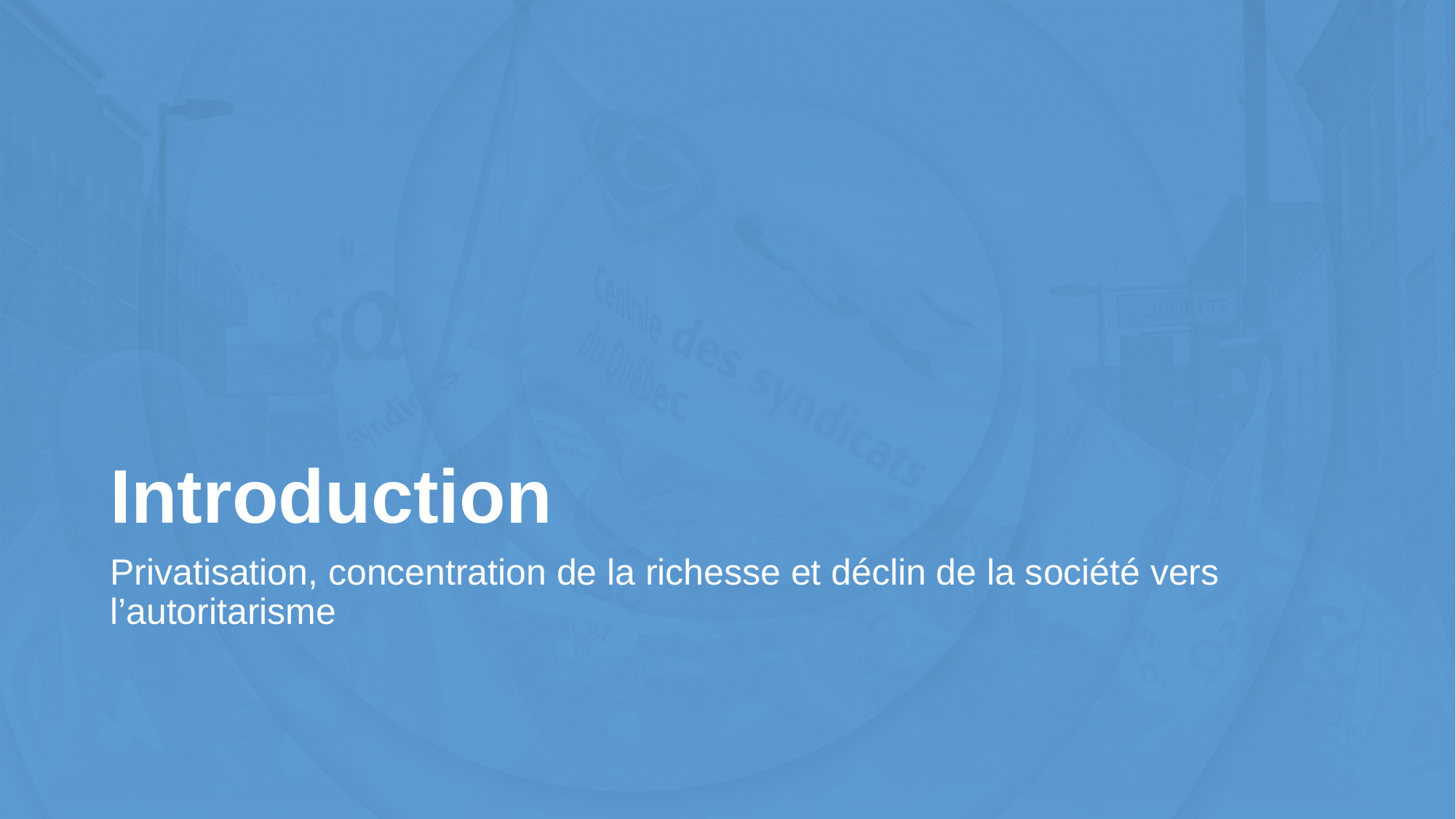

# Introduction
Privatisation, concentration de la richesse et déclin de la société vers l’autoritarisme